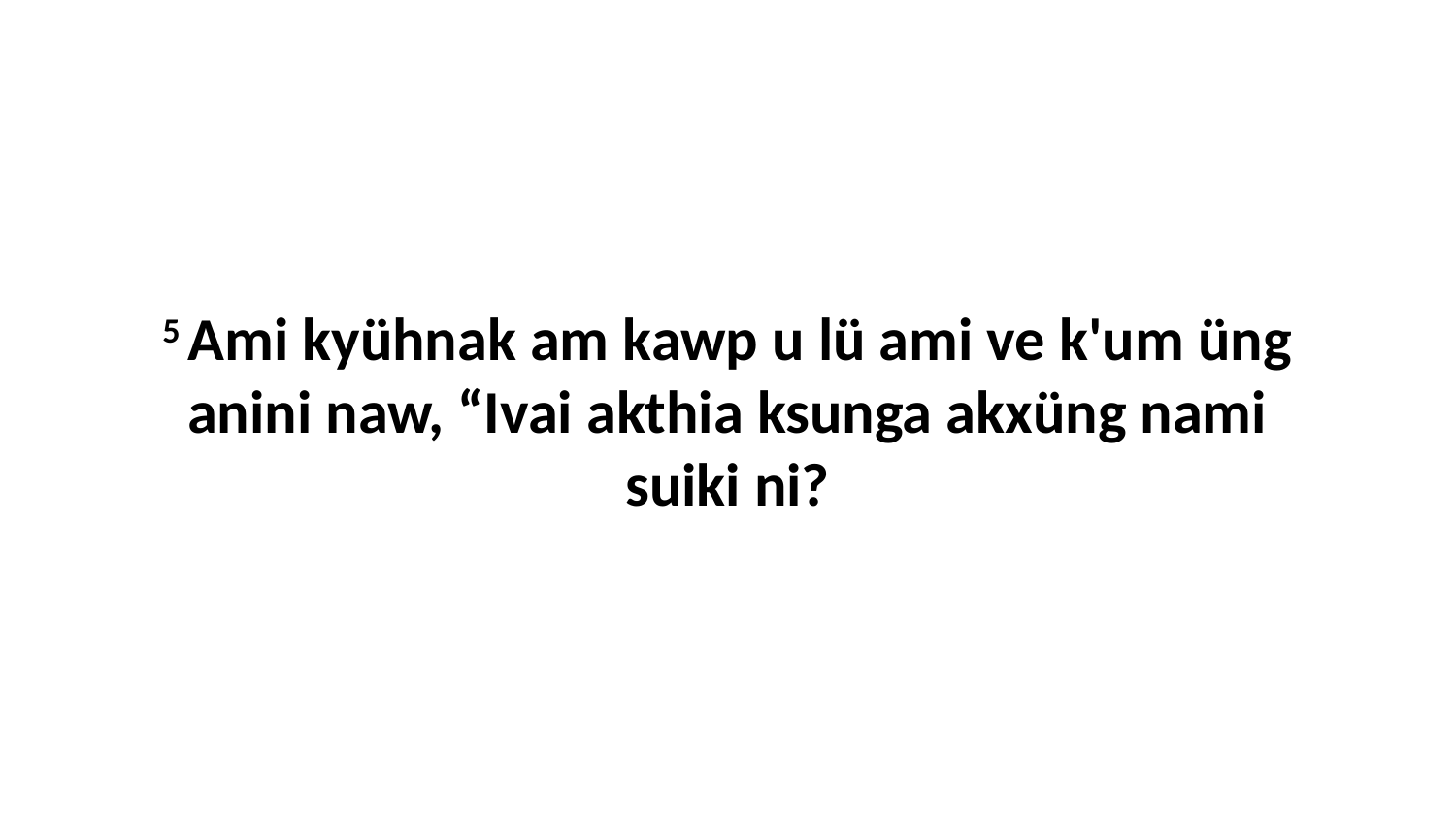

5 Ami kyühnak am kawp u lü ami ve k'um üng anini naw, “Ivai akthia ksunga akxüng nami suiki ni?